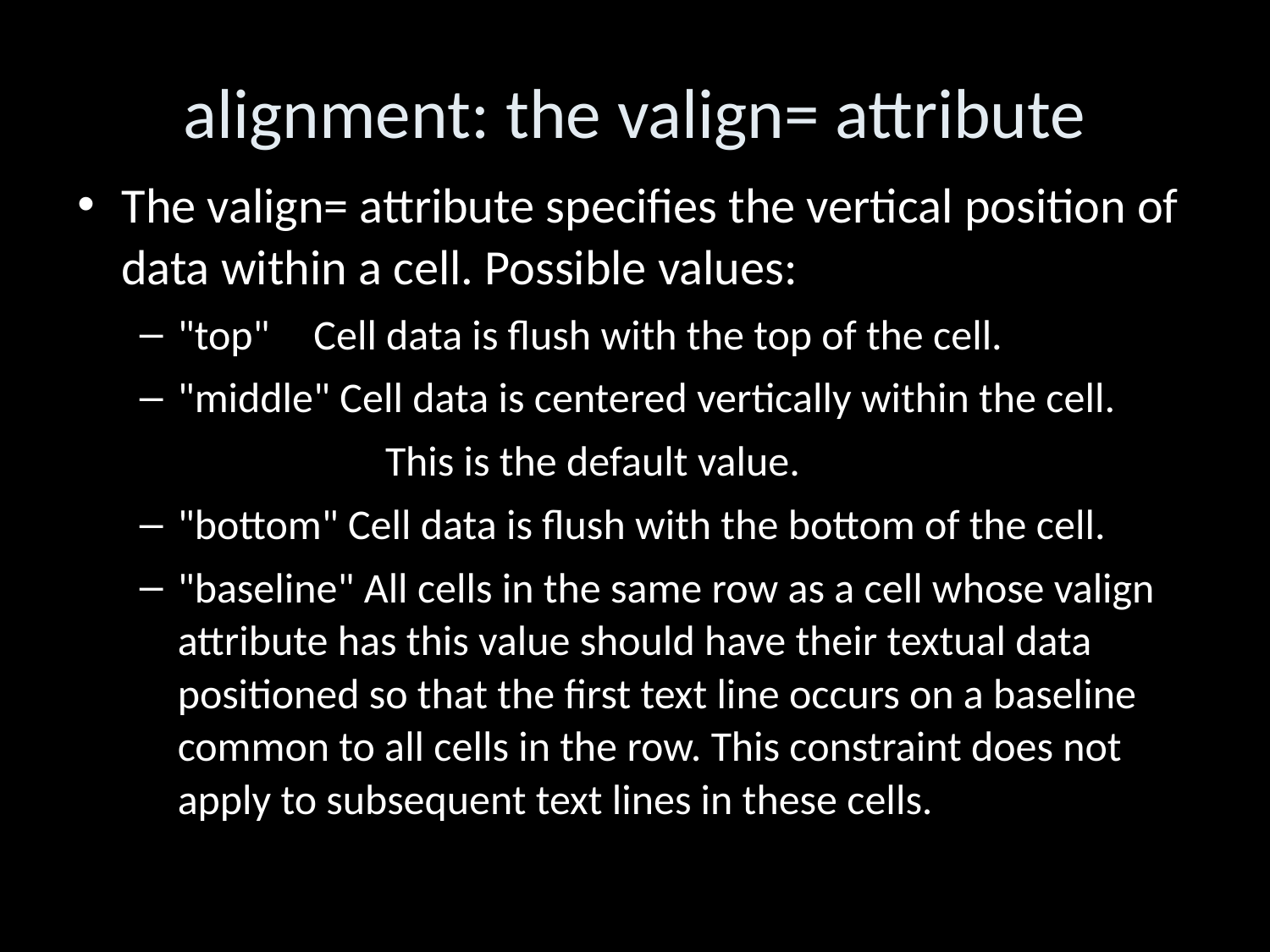

alignment: the valign= attribute
The valign= attribute specifies the vertical position of data within a cell. Possible values:
"top" 	 Cell data is flush with the top of the cell.
"middle" Cell data is centered vertically within the cell.
			 This is the default value.
"bottom" Cell data is flush with the bottom of the cell.
"baseline" All cells in the same row as a cell whose valign attribute has this value should have their textual data positioned so that the first text line occurs on a baseline common to all cells in the row. This constraint does not apply to subsequent text lines in these cells.